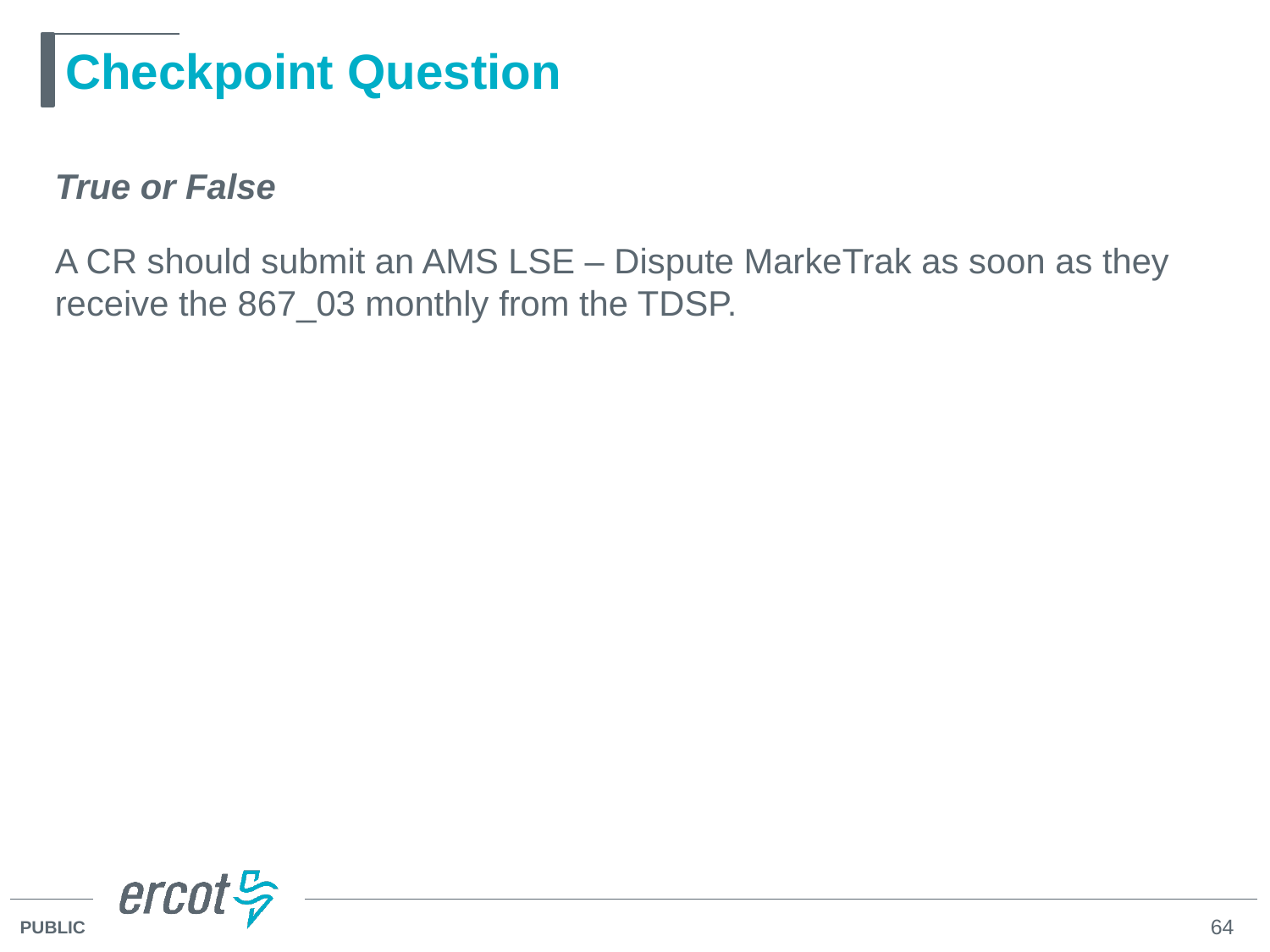

# Checkpoint Question
True or False
A CR should submit an AMS LSE – Dispute MarkeTrak as soon as they receive the 867_03 monthly from the TDSP.

FALSE
64